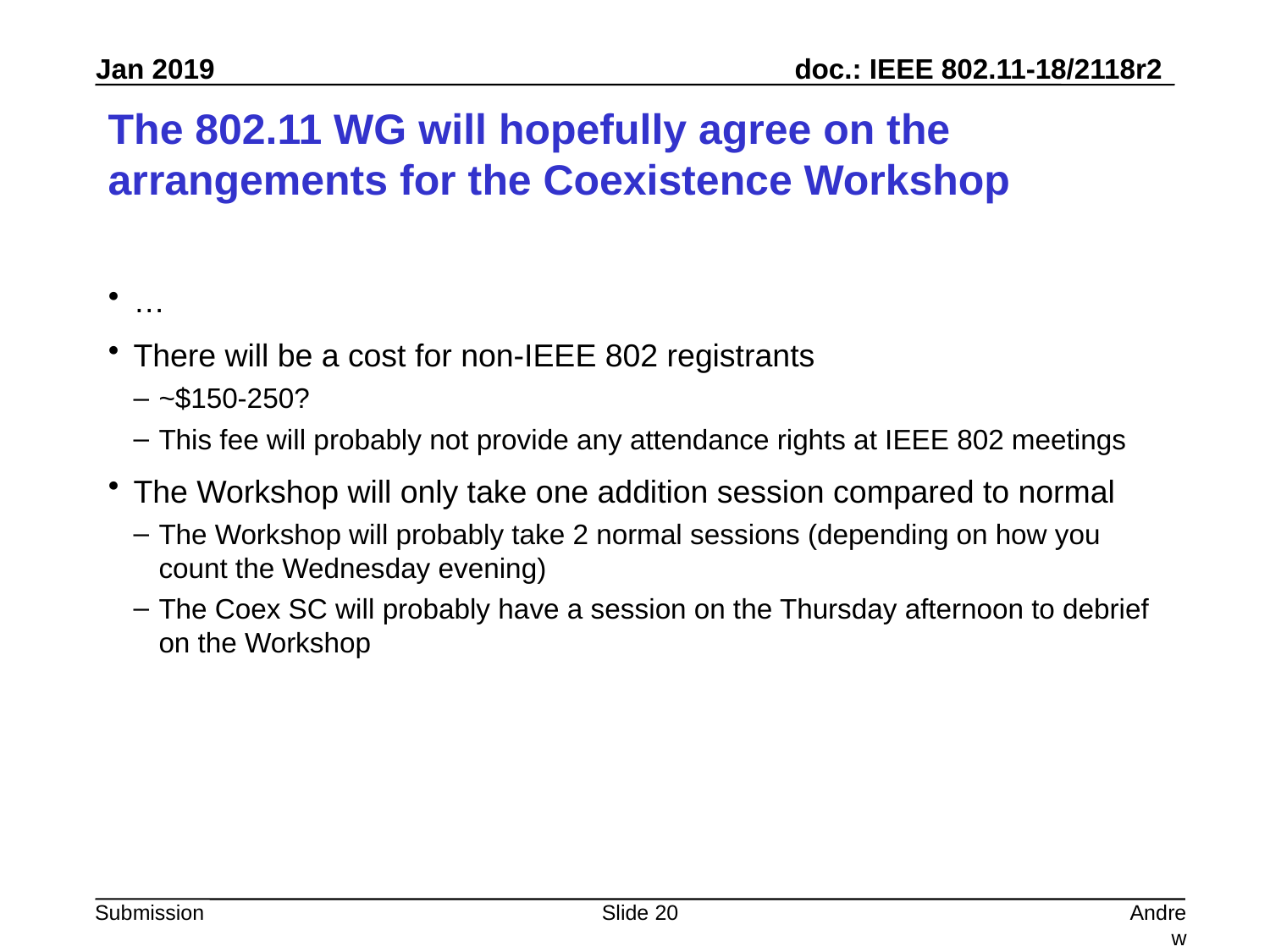

# The 802.11 WG will hopefully agree on the arrangements for the Coexistence Workshop
…
There will be a cost for non-IEEE 802 registrants
~$150-250?
This fee will probably not provide any attendance rights at IEEE 802 meetings
The Workshop will only take one addition session compared to normal
The Workshop will probably take 2 normal sessions (depending on how you count the Wednesday evening)
The Coex SC will probably have a session on the Thursday afternoon to debrief on the Workshop
Slide 20
Andrew Myles, Cisco